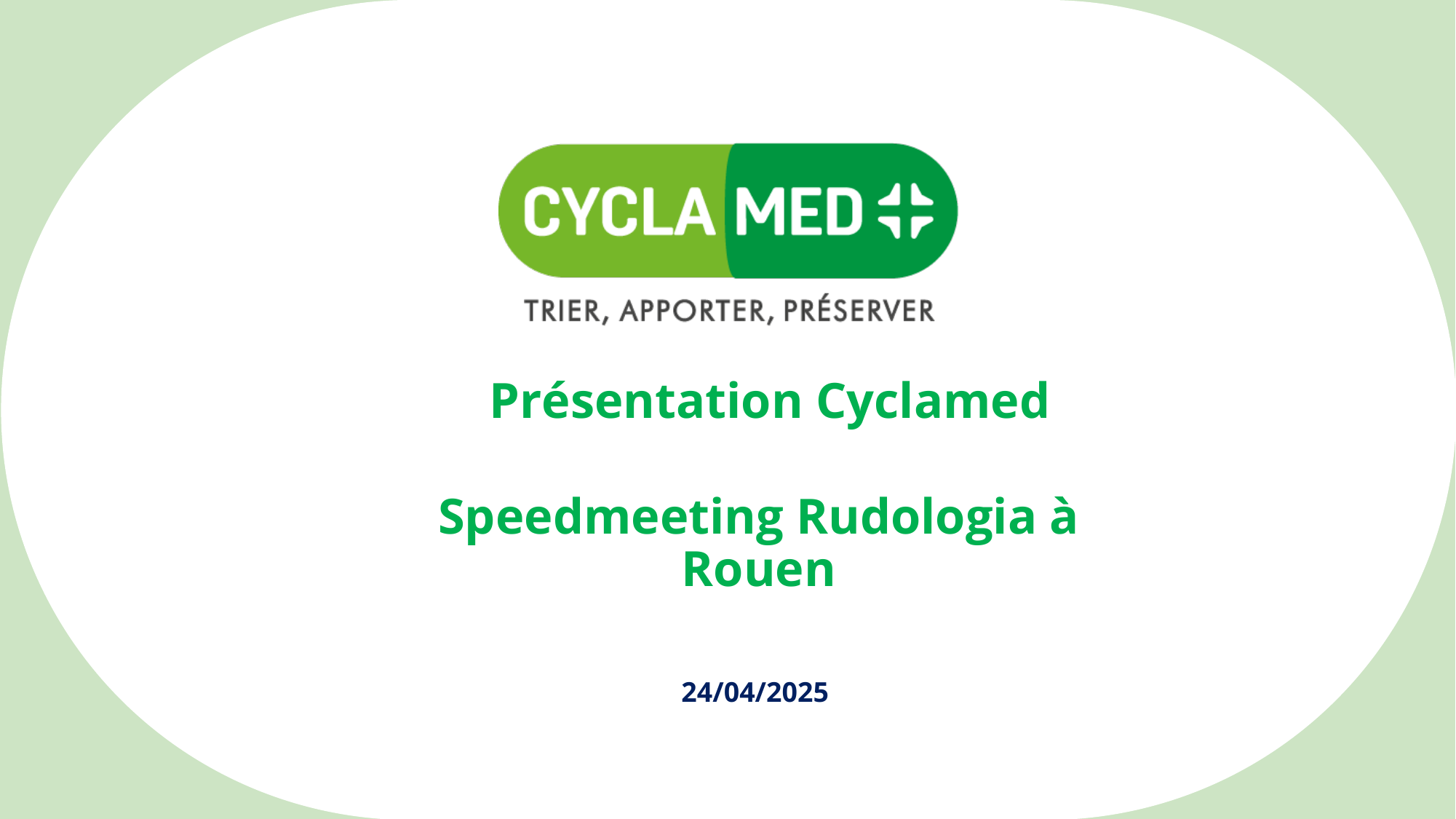

Présentation Cyclamed

Speedmeeting Rudologia à Rouen

24/04/2025